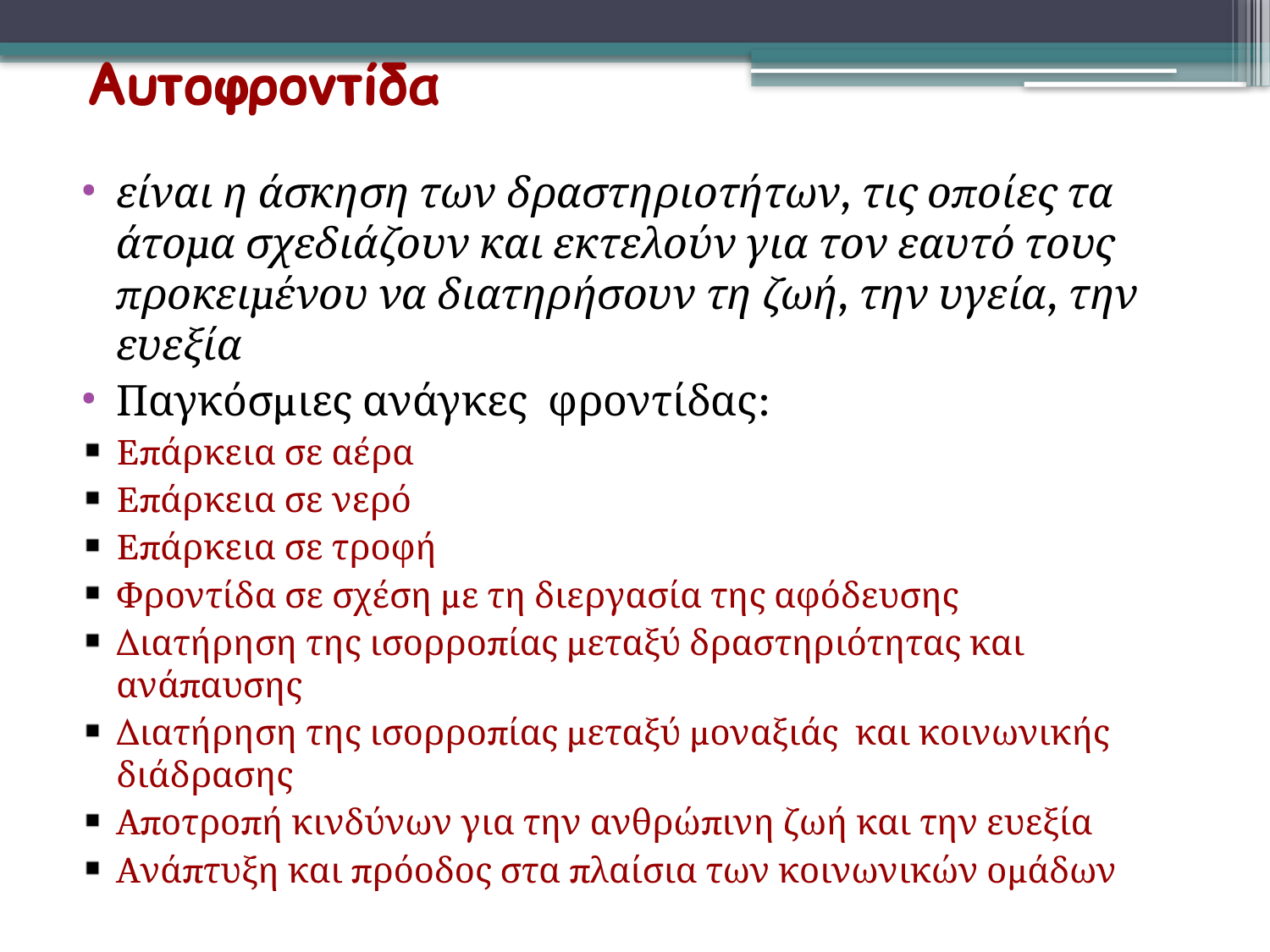

Αυτοφροντίδα
είναι η άσκηση των δραστηριοτήτων, τις οποίες τα άτομα σχεδιάζουν και εκτελούν για τον εαυτό τους προκειμένου να διατηρήσουν τη ζωή, την υγεία, την ευεξία
Παγκόσμιες ανάγκες  φροντίδας:
Επάρκεια σε αέρα
Επάρκεια σε νερό
Επάρκεια σε τροφή
Φροντίδα σε σχέση με τη διεργασία της αφόδευσης
Διατήρηση της ισορροπίας μεταξύ δραστηριότητας και ανάπαυσης
Διατήρηση της ισορροπίας μεταξύ μοναξιάς  και κοινωνικής διάδρασης
Αποτροπή κινδύνων για την ανθρώπινη ζωή και την ευεξία
Ανάπτυξη και πρόοδος στα πλαίσια των κοινωνικών ομάδων